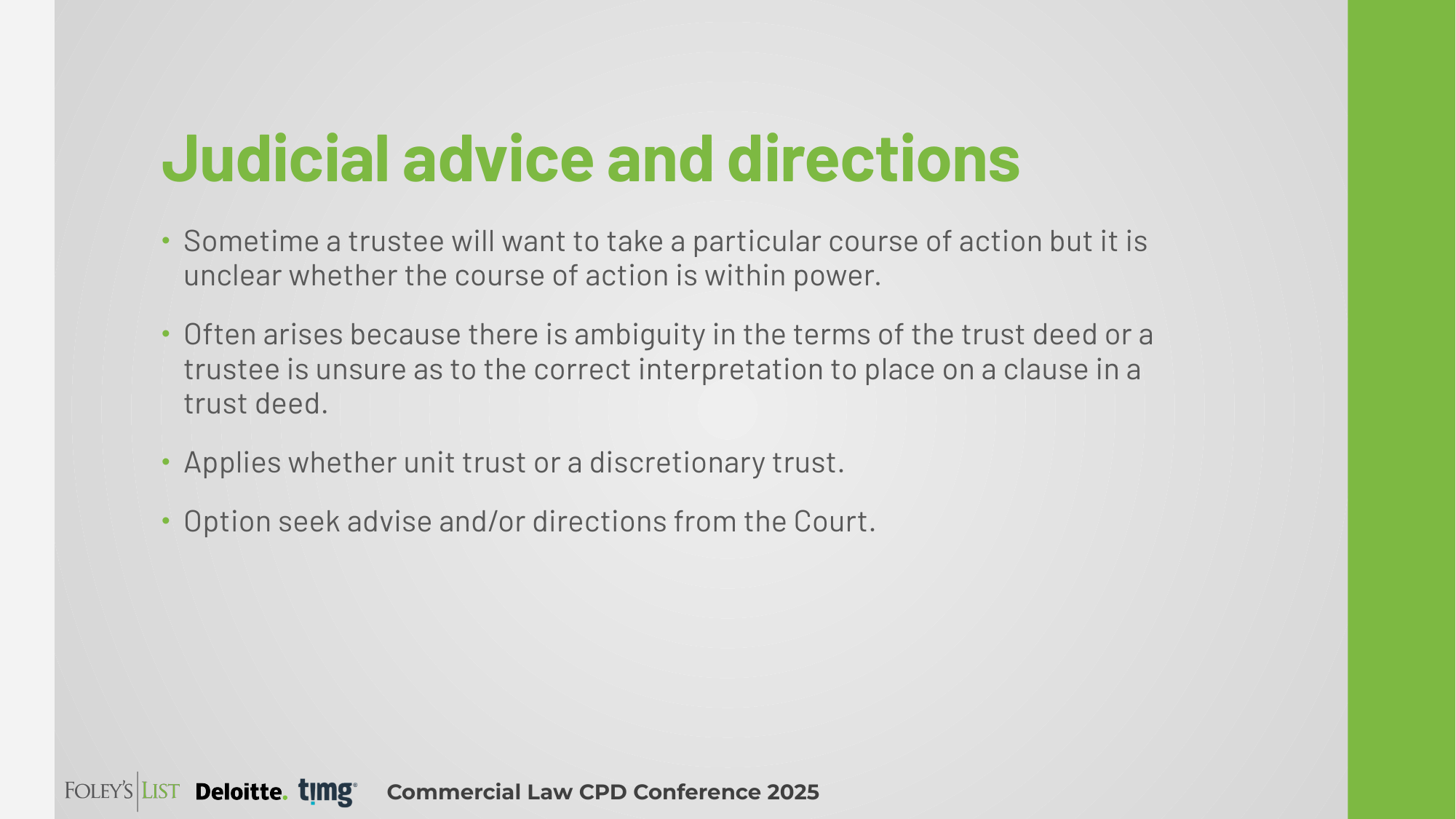

# Judicial advice and directions
Sometime a trustee will want to take a particular course of action but it is unclear whether the course of action is within power.
Often arises because there is ambiguity in the terms of the trust deed or a trustee is unsure as to the correct interpretation to place on a clause in a trust deed.
Applies whether unit trust or a discretionary trust.
Option seek advise and/or directions from the Court.